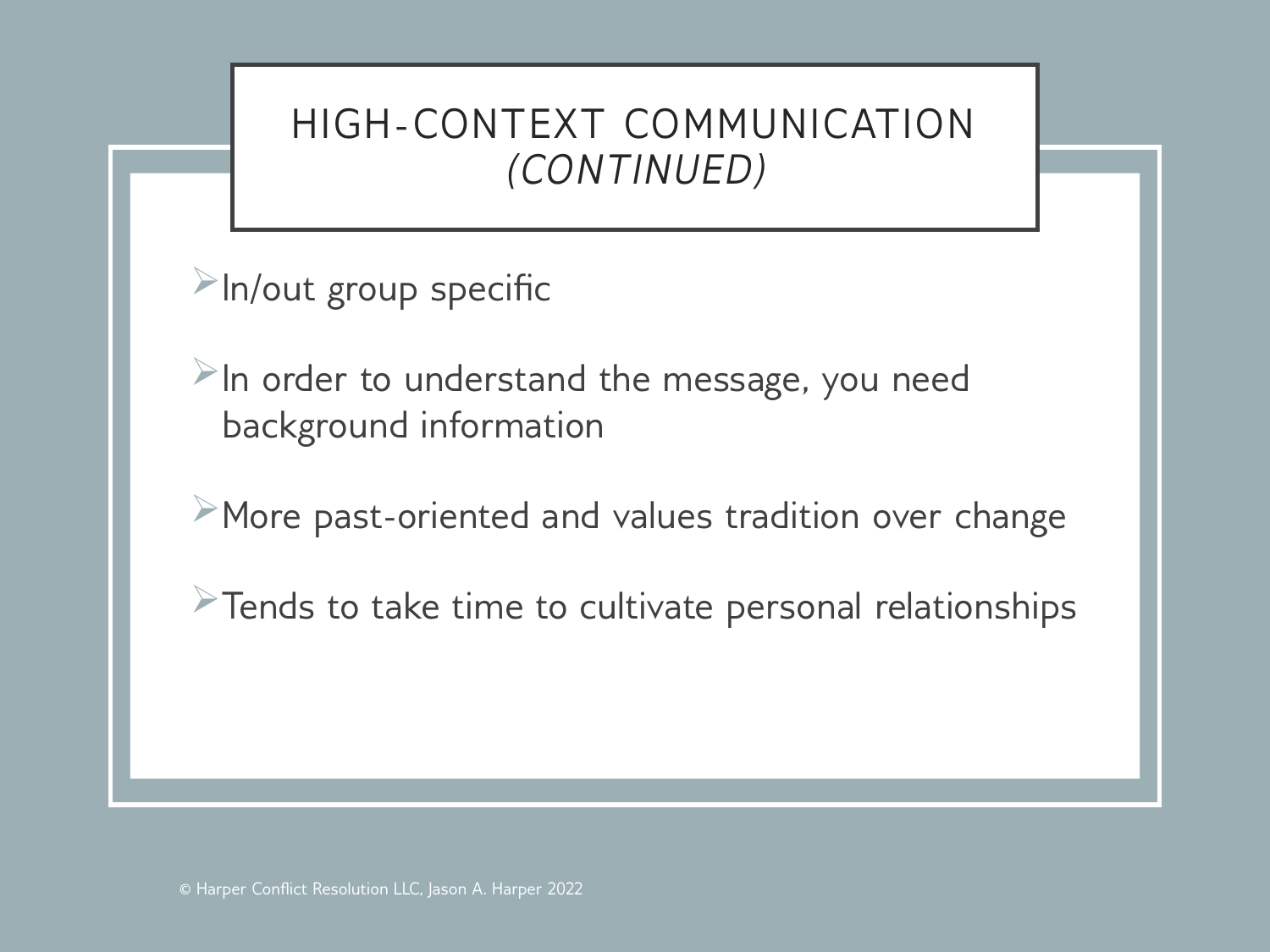

# High-Context Communication (CONTINUED)

In/out group specific
In order to understand the message, you need background information
More past-oriented and values tradition over change
Tends to take time to cultivate personal relationships
© Harper Conflict Resolution LLC, Jason A. Harper 2022